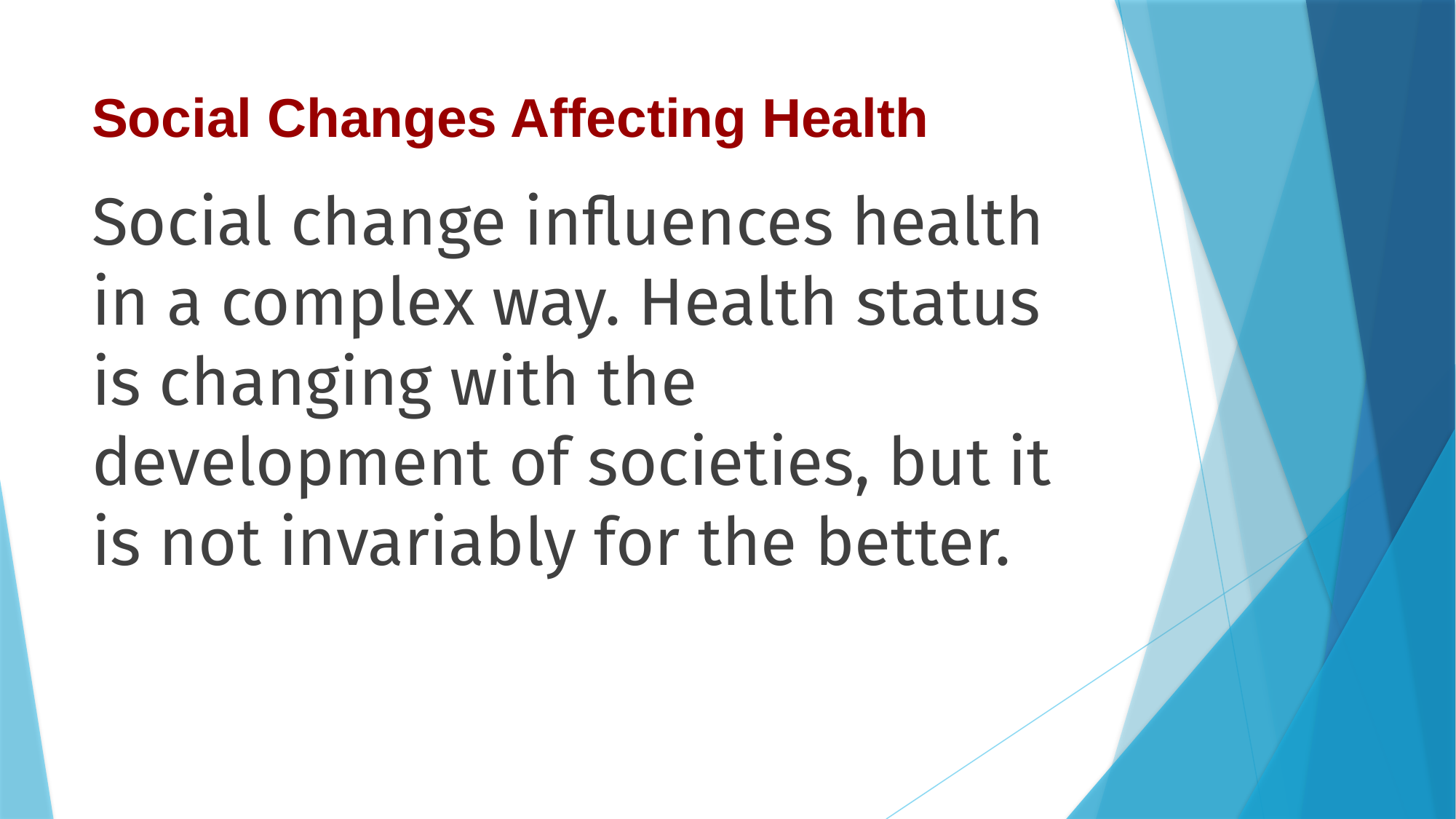

# Social Changes Affecting Health
Social change influences health in a complex way. Health status is changing with the development of societies, but it is not invariably for the better.